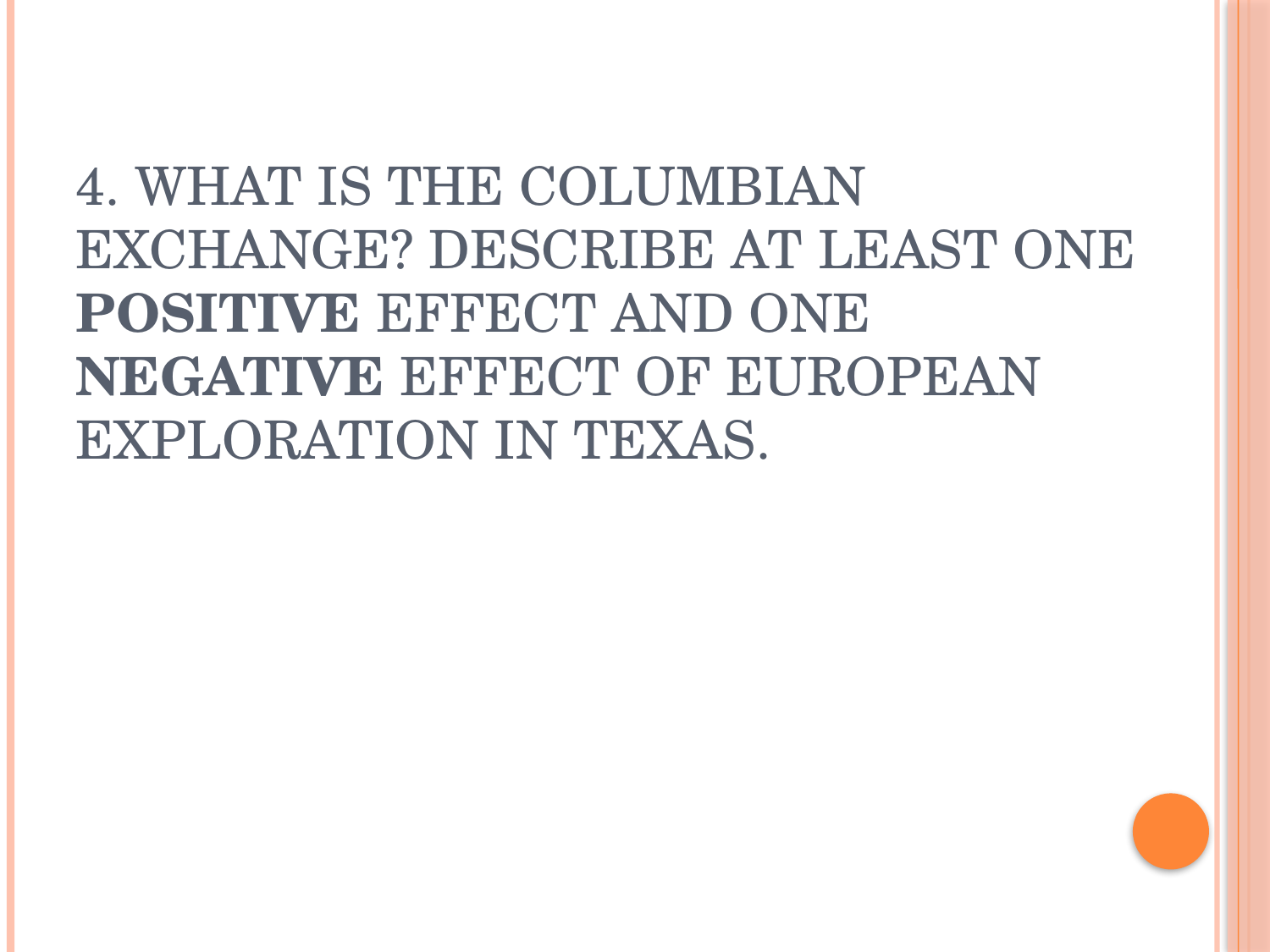

# 4. What is the Columbian Exchange? Describe at least one positive effect and one negative effect of European exploration in Texas.